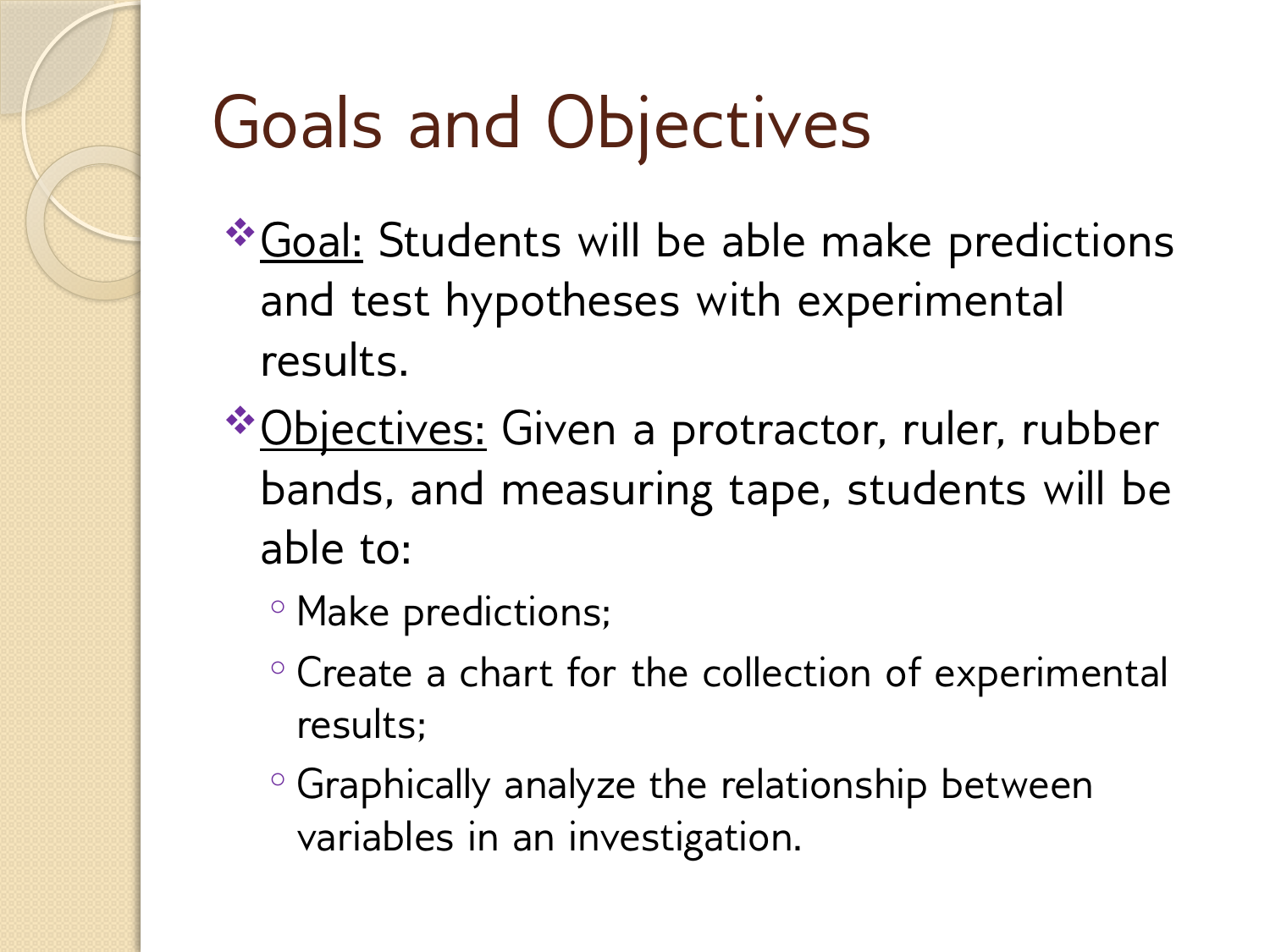

# Goals and Objectives
Goal: Students will be able make predictions and test hypotheses with experimental results.
Objectives: Given a protractor, ruler, rubber bands, and measuring tape, students will be able to:
Make predictions;
Create a chart for the collection of experimental results;
Graphically analyze the relationship between variables in an investigation.